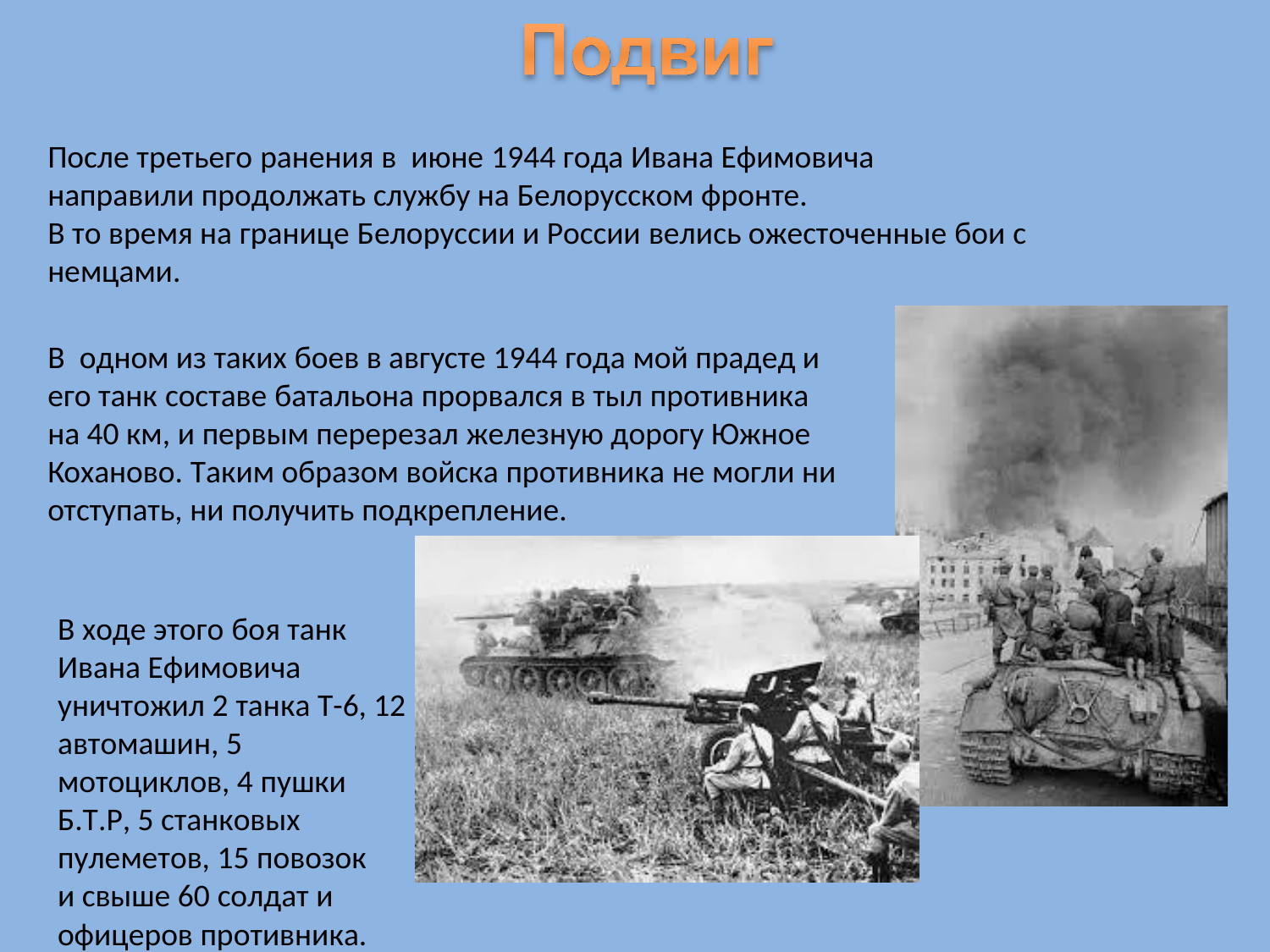

После третьего ранения в  июне 1944 года Ивана Ефимовича направили продолжать службу на Белорусском фронте.
В то время на границе Белоруссии и России велись ожесточенные бои с немцами.

В  одном из таких боев в августе 1944 года мой прадед и его танк составе батальона прорвался в тыл противника на 40 км, и первым перерезал железную дорогу Южное Коханово. Таким образом войска противника не могли ни отступать, ни получить подкрепление.

В ходе этого боя танк Ивана Ефимовича уничтожил 2 танка Т-6, 12
автомашин, 5
мотоциклов, 4 пушки
Б.Т.Р, 5 станковых пулеметов, 15 повозок и свыше 60 солдат и
офицеров противника.